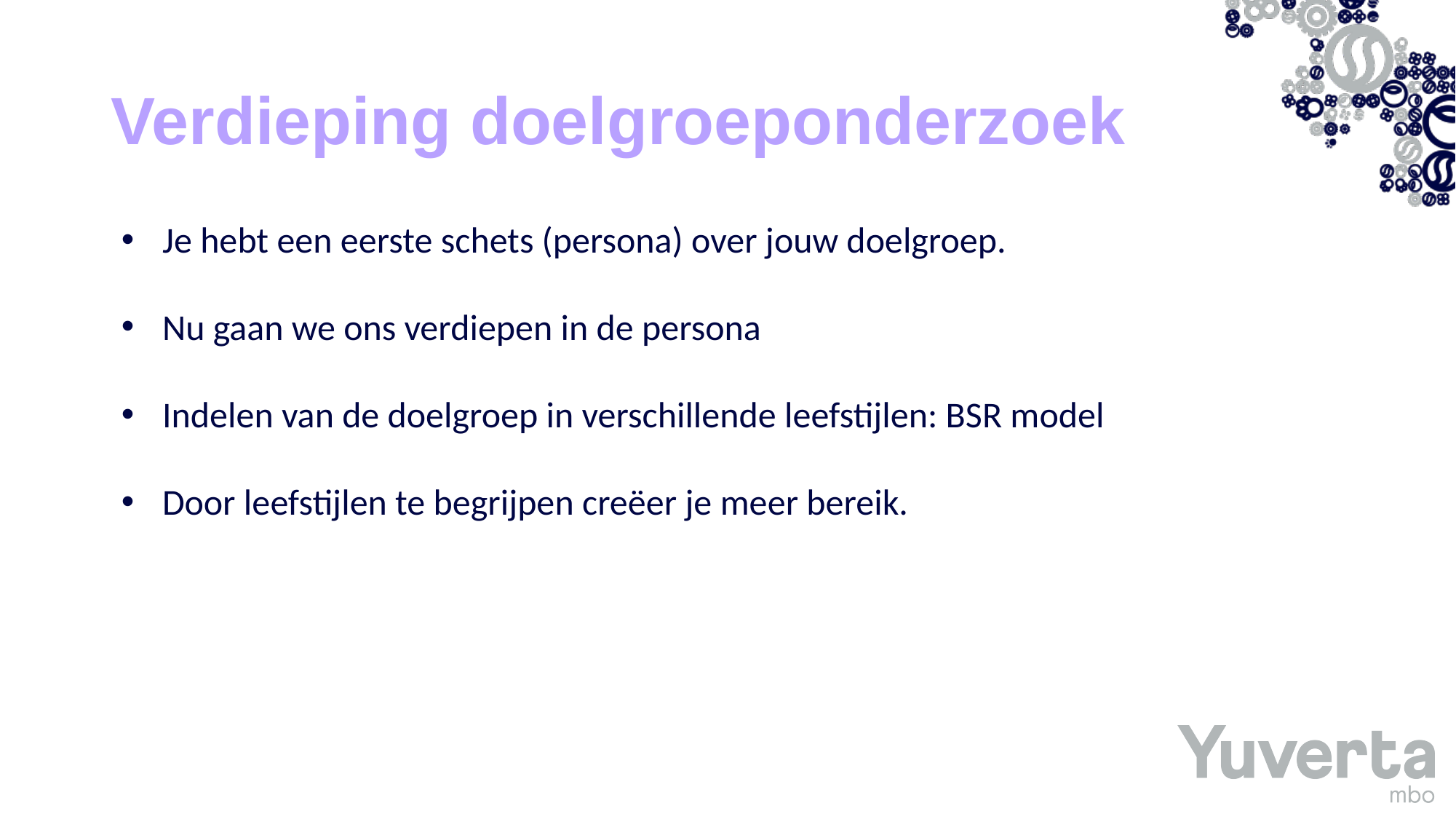

# Verdieping doelgroeponderzoek
Je hebt een eerste schets (persona) over jouw doelgroep.

Nu gaan we ons verdiepen in de persona

Indelen van de doelgroep in verschillende leefstijlen: BSR model

Door leefstijlen te begrijpen creëer je meer bereik.